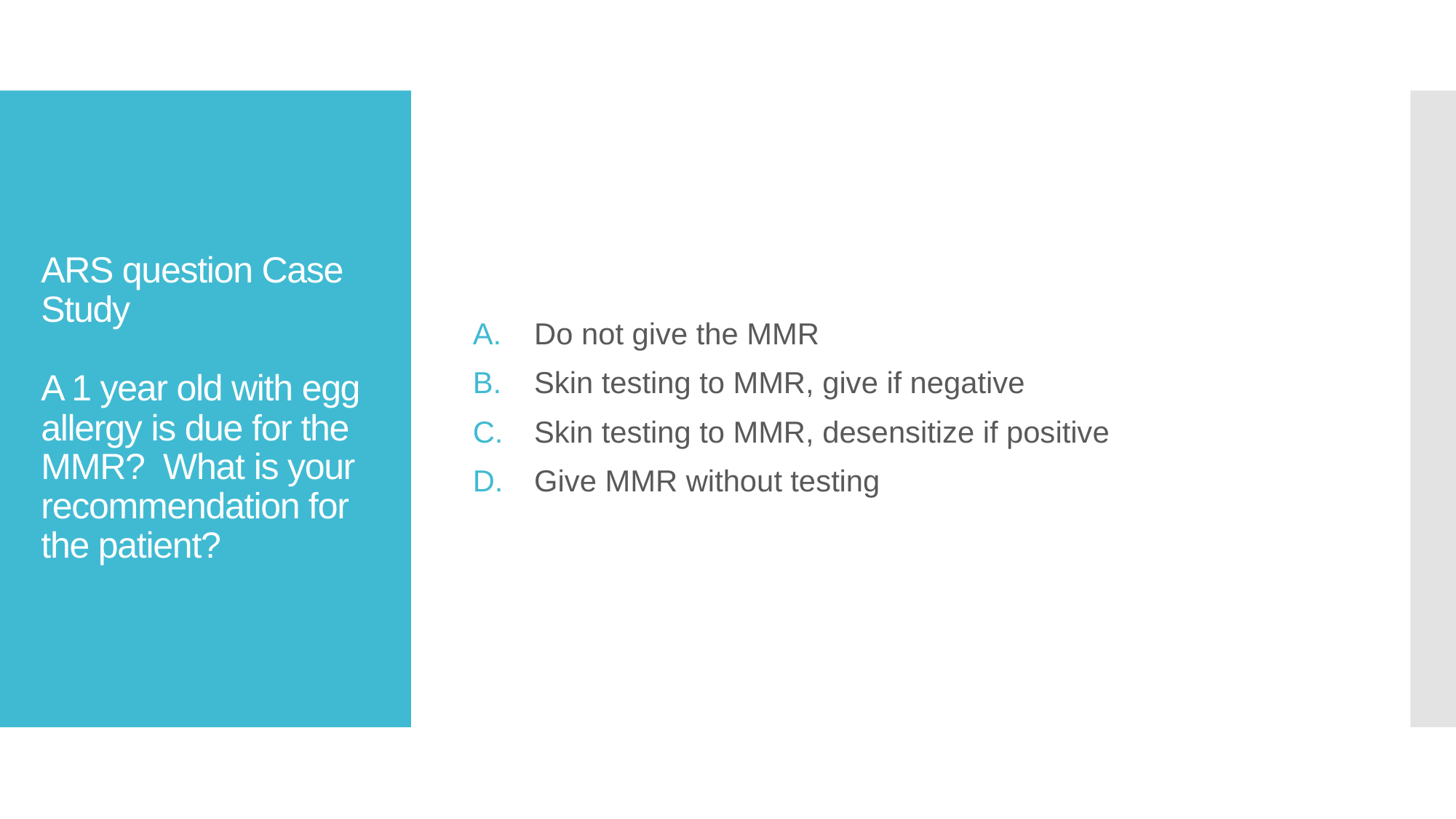

Do not give the MMR
Skin testing to MMR, give if negative
Skin testing to MMR, desensitize if positive
Give MMR without testing
# ARS question Case Study A 1 year old with egg allergy is due for the MMR?  What is your recommendation for the patient?